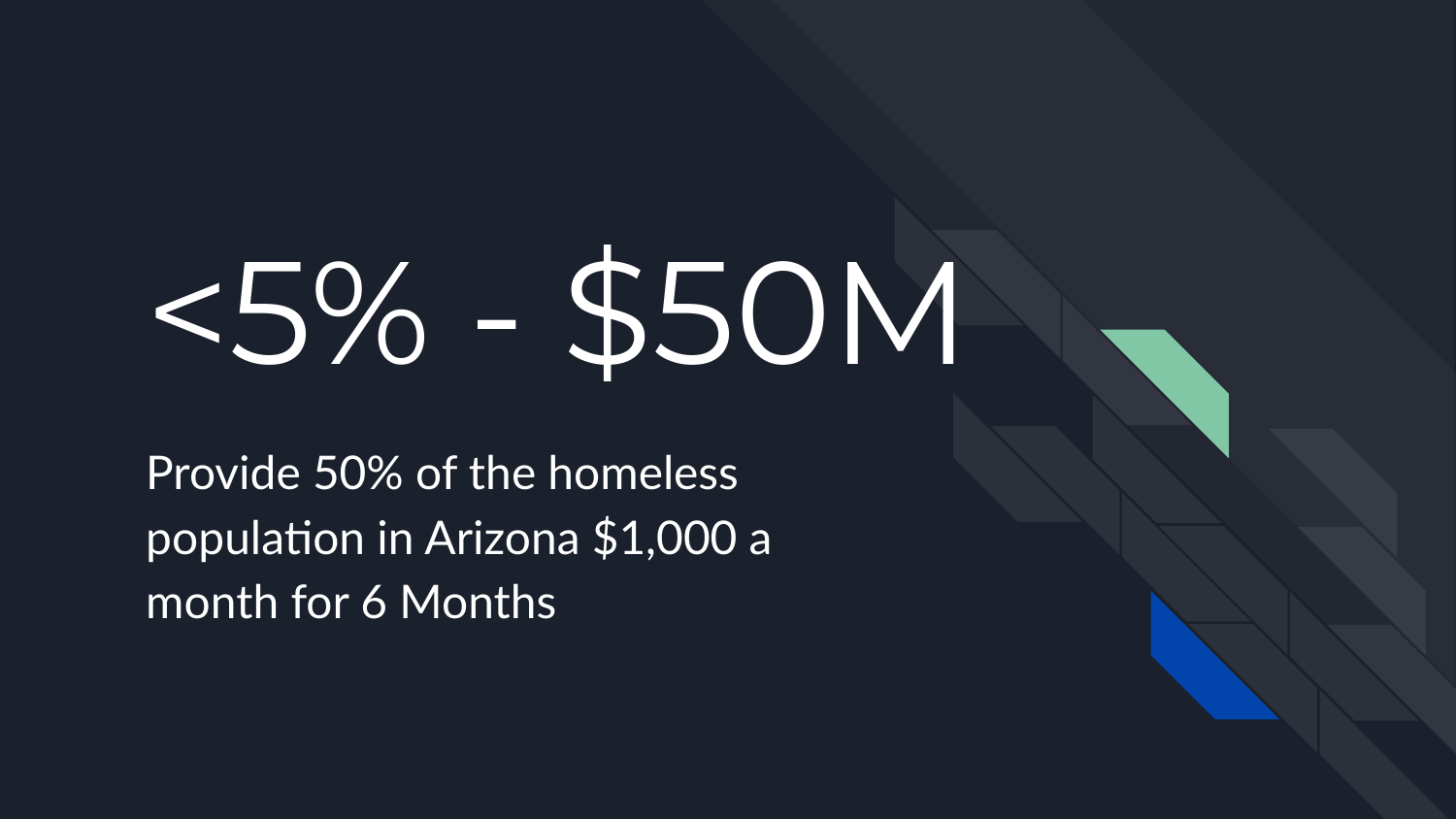

# <5% - $50M
Provide 50% of the homeless population in Arizona $1,000 a month for 6 Months